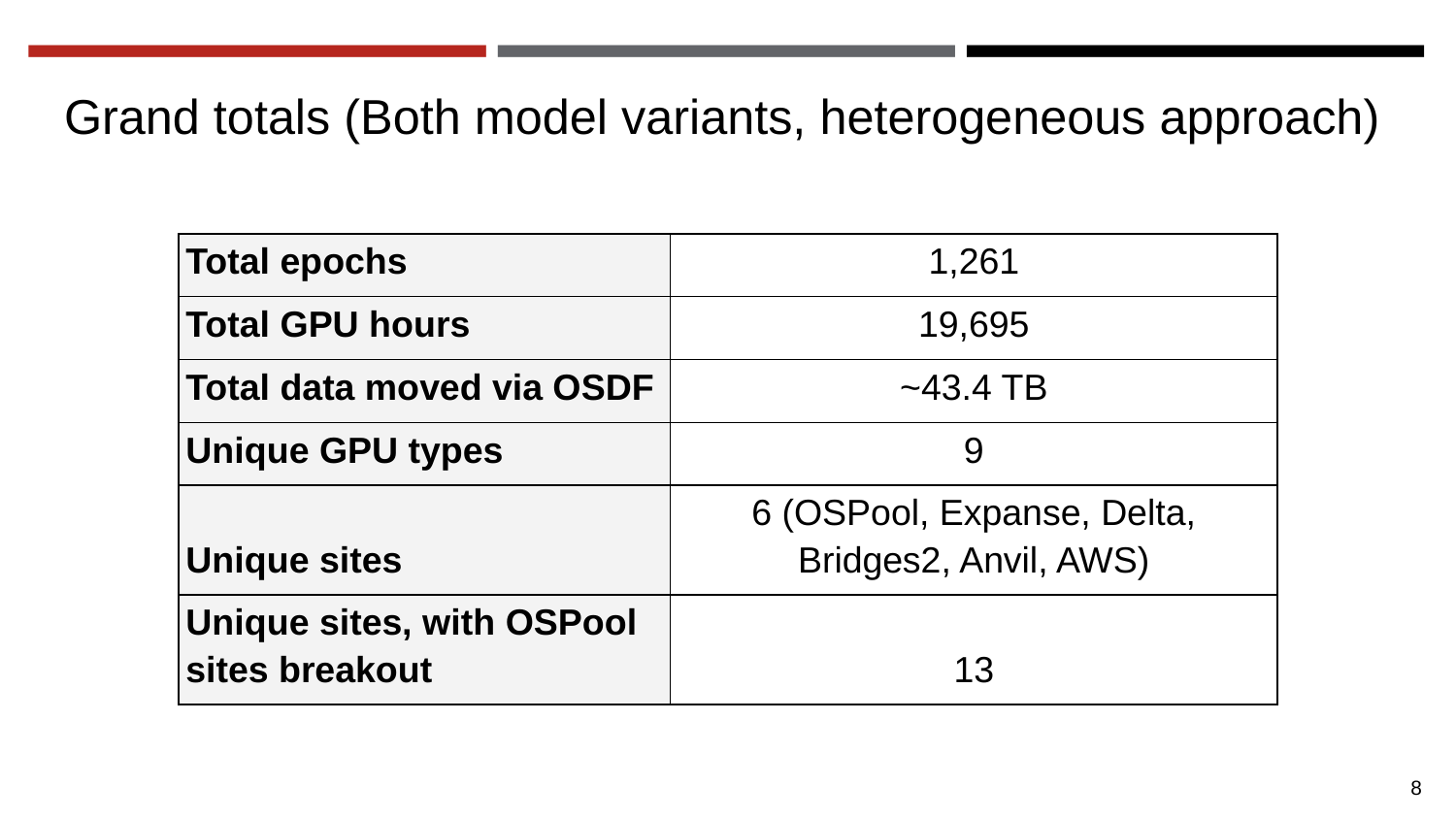

# Grand totals (Both model variants, heterogeneous approach)

| Total epochs | 1,261 |
| --- | --- |
| Total GPU hours | 19,695 |
| Total data moved via OSDF | ~43.4 TB |
| Unique GPU types | 9 |
| Unique sites | 6 (OSPool, Expanse, Delta, Bridges2, Anvil, AWS) |
| Unique sites, with OSPool sites breakout | 13 |
8